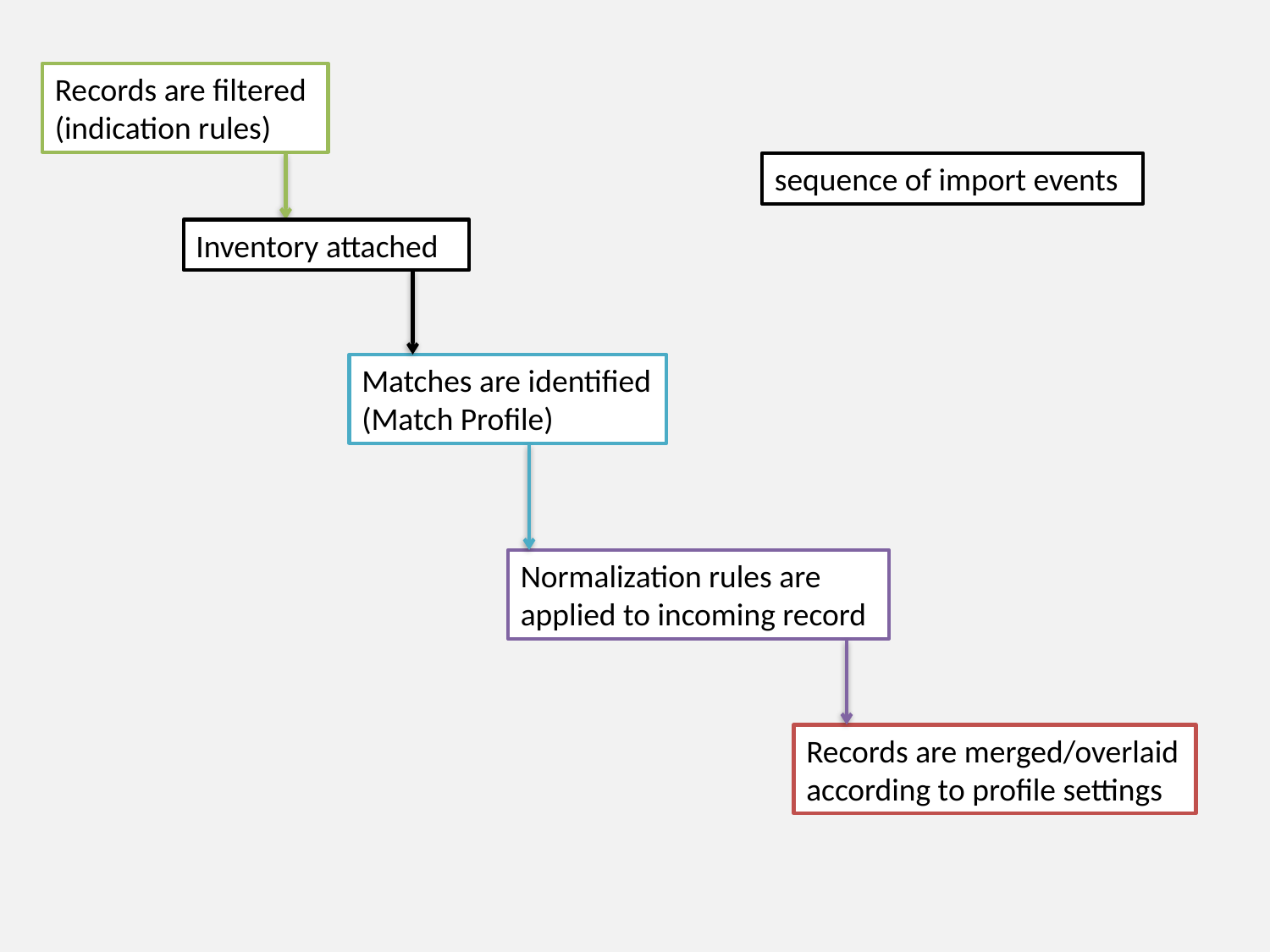

Records are filtered (indication rules)
sequence of import events
Inventory attached
Matches are identified (Match Profile)
Normalization rules are applied to incoming record
Records are merged/overlaid according to profile settings